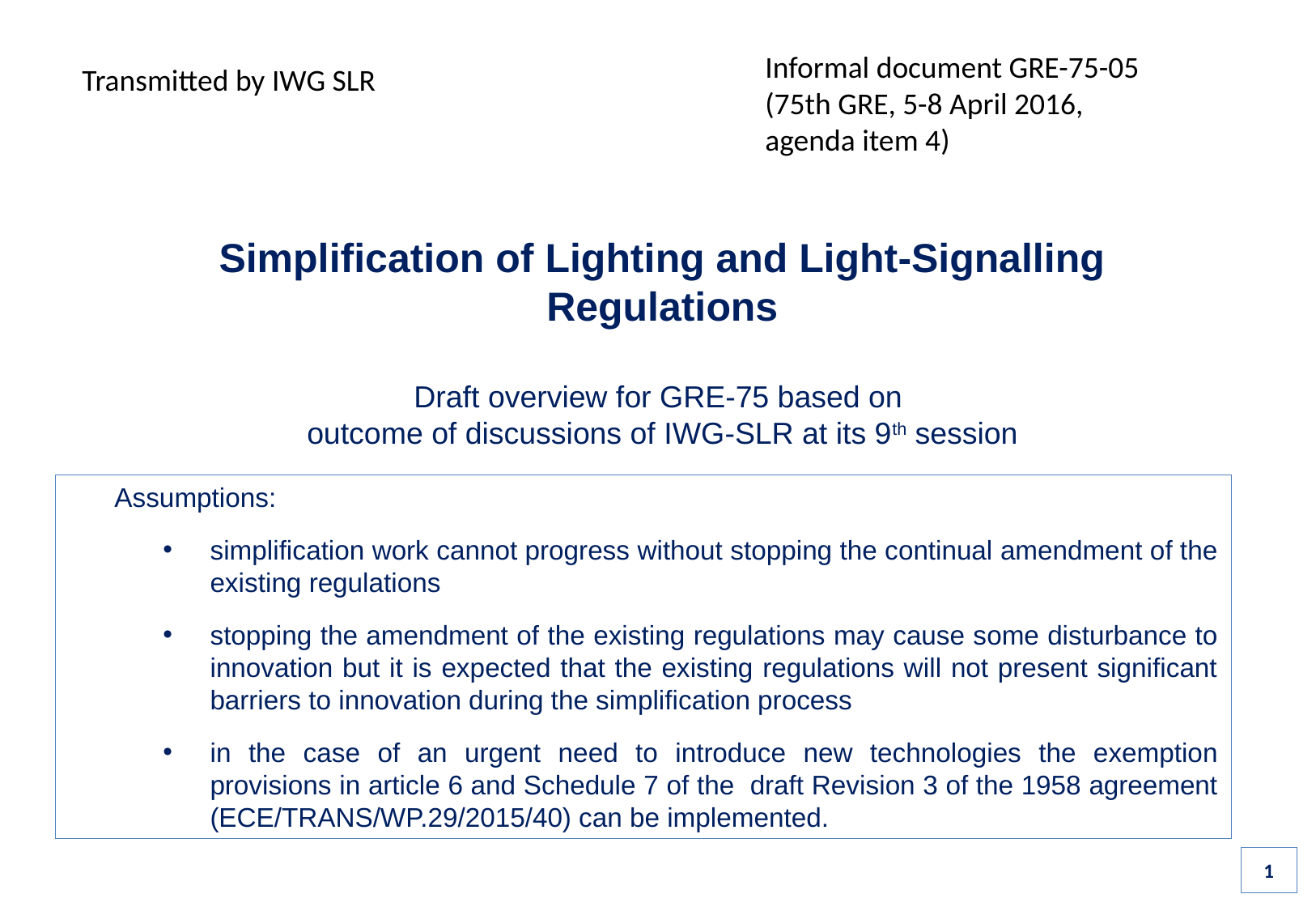

Informal document GRE-75-05
(75th GRE, 5-8 April 2016,
agenda item 4)
 Transmitted by IWG SLR
Simplification of Lighting and Light-Signalling Regulations

Draft overview for GRE-75 based on
outcome of discussions of IWG-SLR at its 9th session
Assumptions:
simplification work cannot progress without stopping the continual amendment of the existing regulations
stopping the amendment of the existing regulations may cause some disturbance to innovation but it is expected that the existing regulations will not present significant barriers to innovation during the simplification process
in the case of an urgent need to introduce new technologies the exemption provisions in article 6 and Schedule 7 of the  draft Revision 3 of the 1958 agreement (ECE/TRANS/WP.29/2015/40) can be implemented.
1